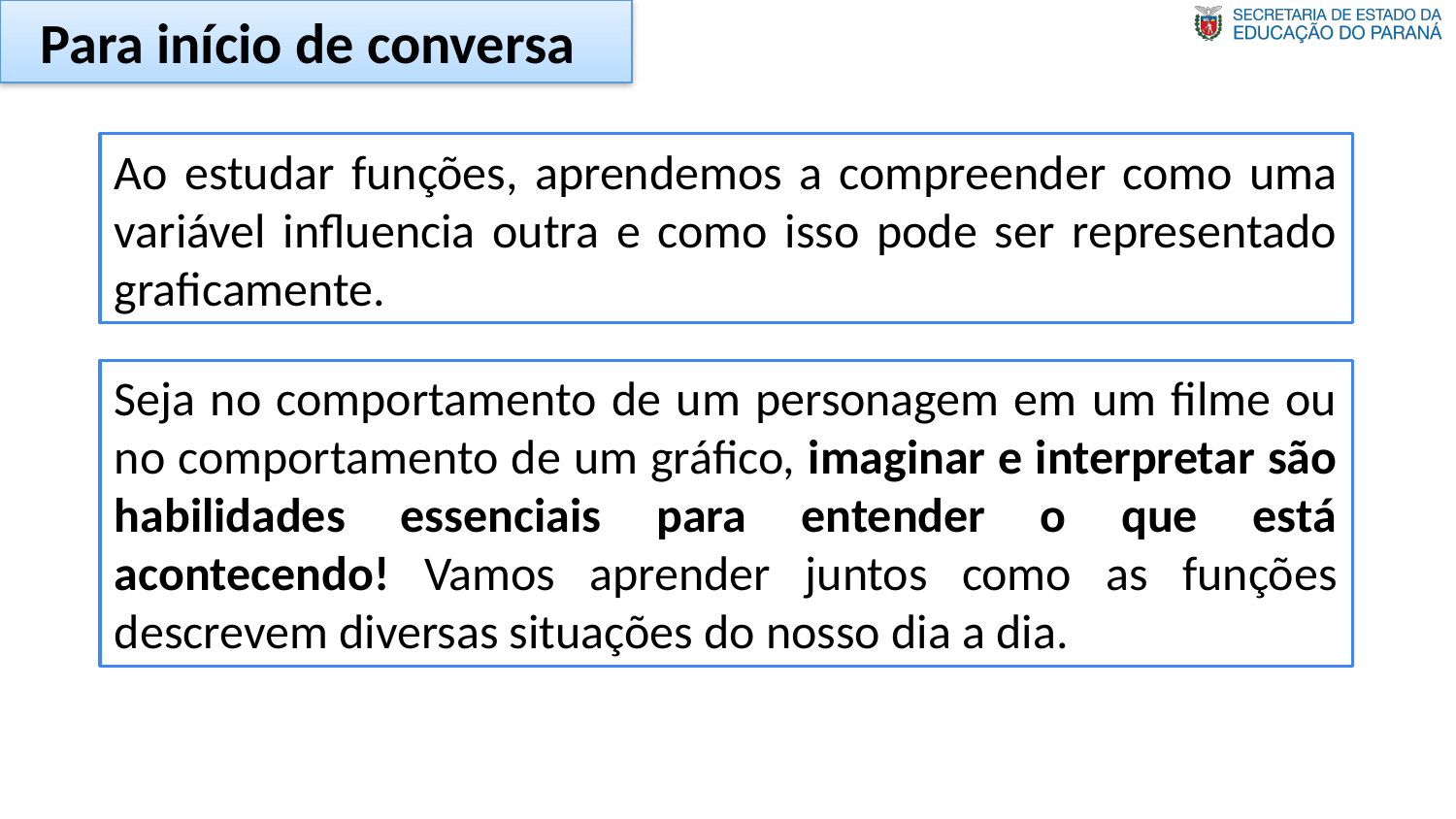

Para início de conversa
Ao estudar funções, aprendemos a compreender como uma variável influencia outra e como isso pode ser representado graficamente.
Seja no comportamento de um personagem em um filme ou no comportamento de um gráfico, imaginar e interpretar são habilidades essenciais para entender o que está acontecendo! Vamos aprender juntos como as funções descrevem diversas situações do nosso dia a dia.